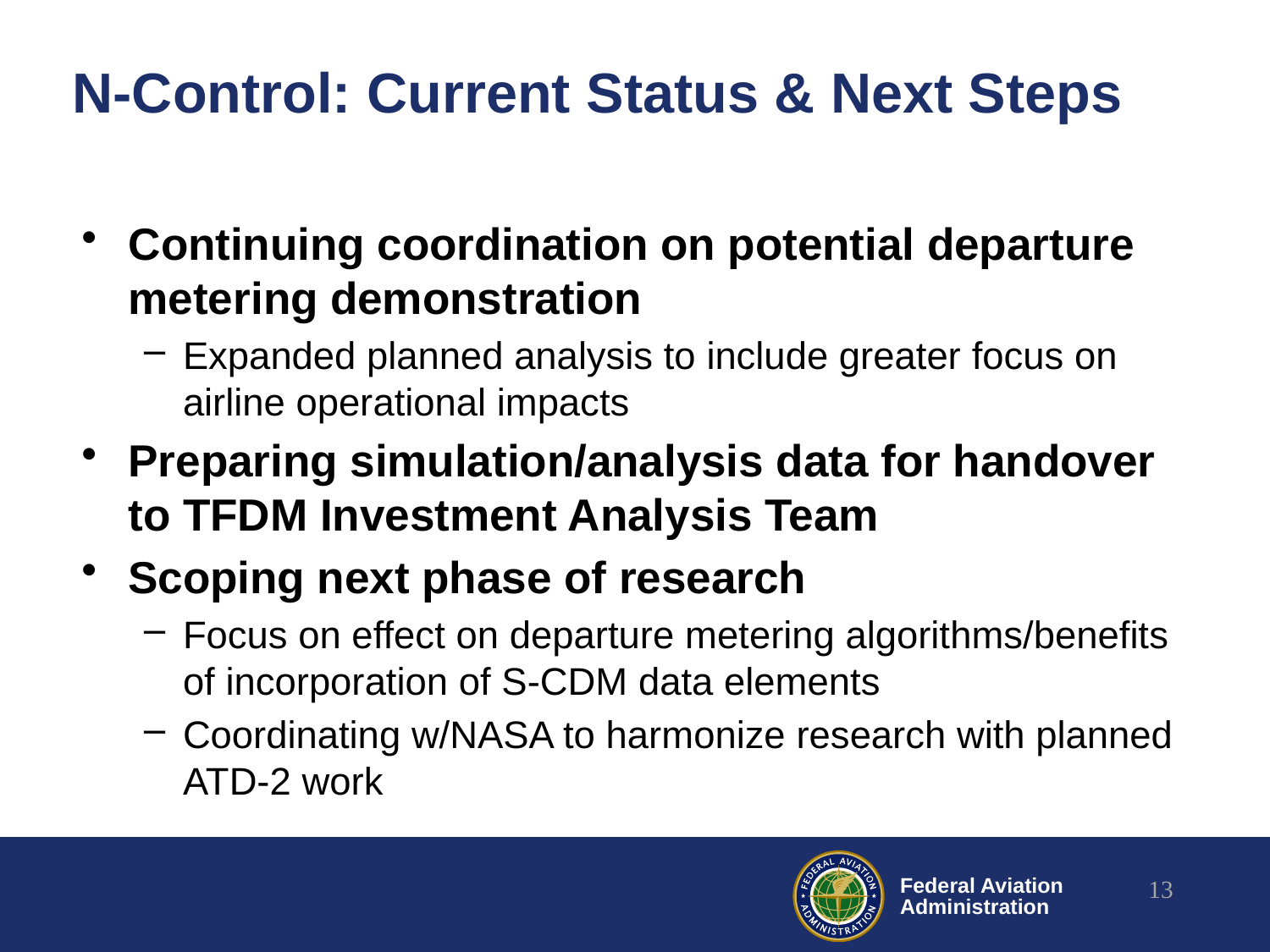

# N-Control: Current Status & Next Steps
Continuing coordination on potential departure metering demonstration
Expanded planned analysis to include greater focus on airline operational impacts
Preparing simulation/analysis data for handover to TFDM Investment Analysis Team
Scoping next phase of research
Focus on effect on departure metering algorithms/benefits of incorporation of S-CDM data elements
Coordinating w/NASA to harmonize research with planned ATD-2 work
13